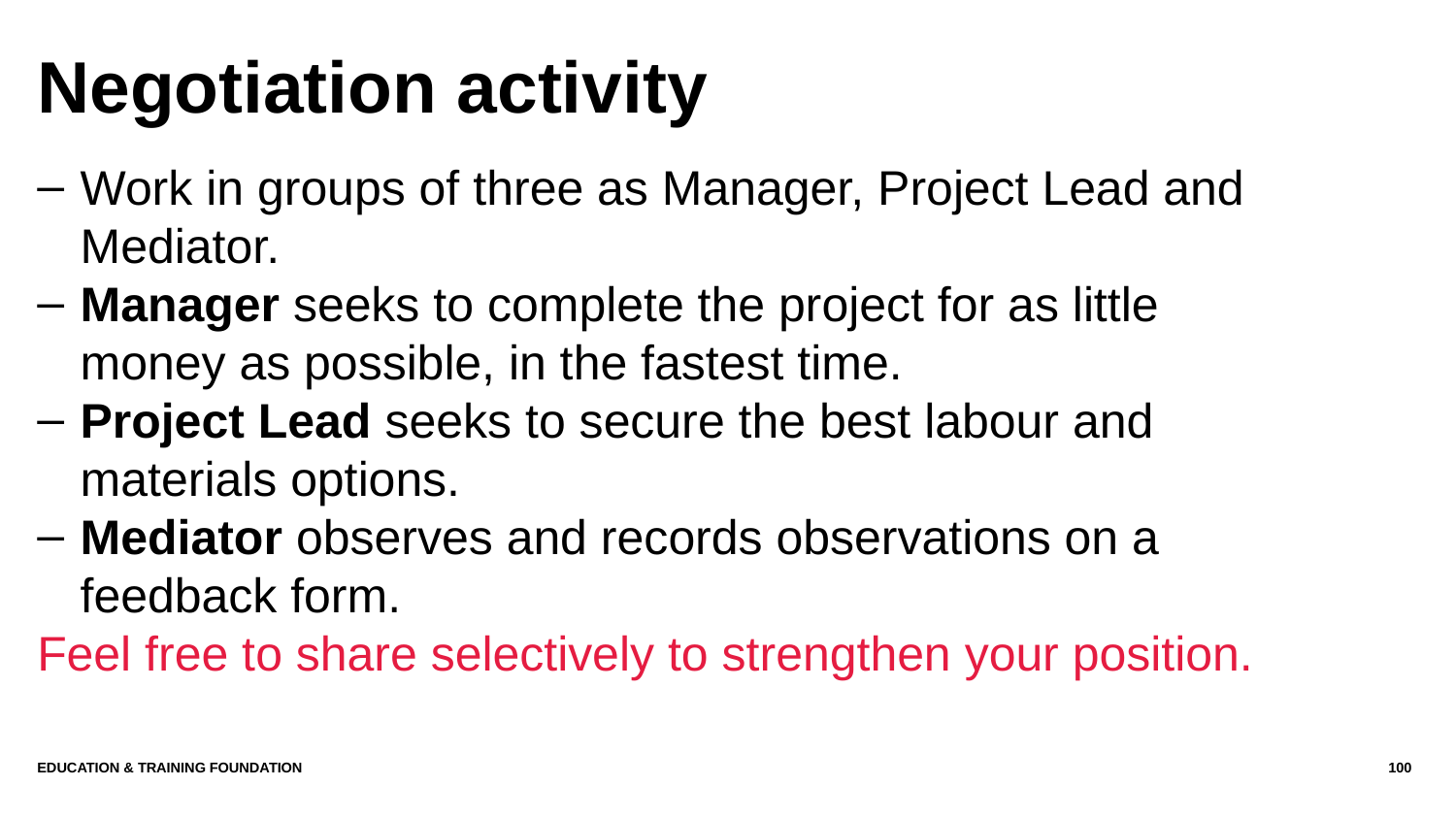

# Negotiation activity
Work in groups of three as Manager, Project Lead and Mediator.
Manager seeks to complete the project for as little money as possible, in the fastest time.
Project Lead seeks to secure the best labour and materials options.
Mediator observes and records observations on a feedback form.
Feel free to share selectively to strengthen your position.
Education & Training Foundation
100